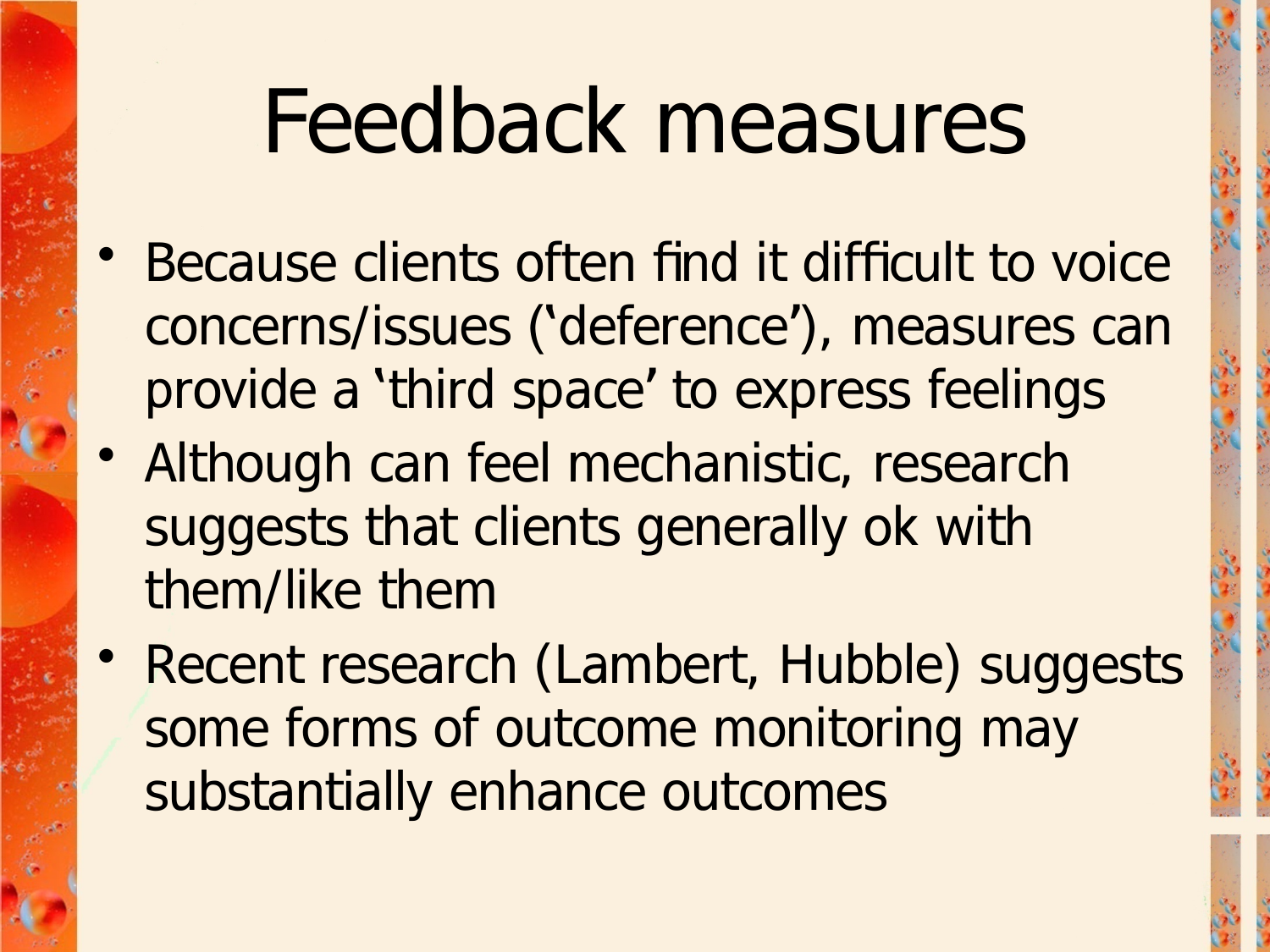

# Feedback measures
Because clients often find it difficult to voice concerns/issues (‘deference’), measures can provide a ‘third space’ to express feelings
Although can feel mechanistic, research suggests that clients generally ok with them/like them
Recent research (Lambert, Hubble) suggests some forms of outcome monitoring may substantially enhance outcomes